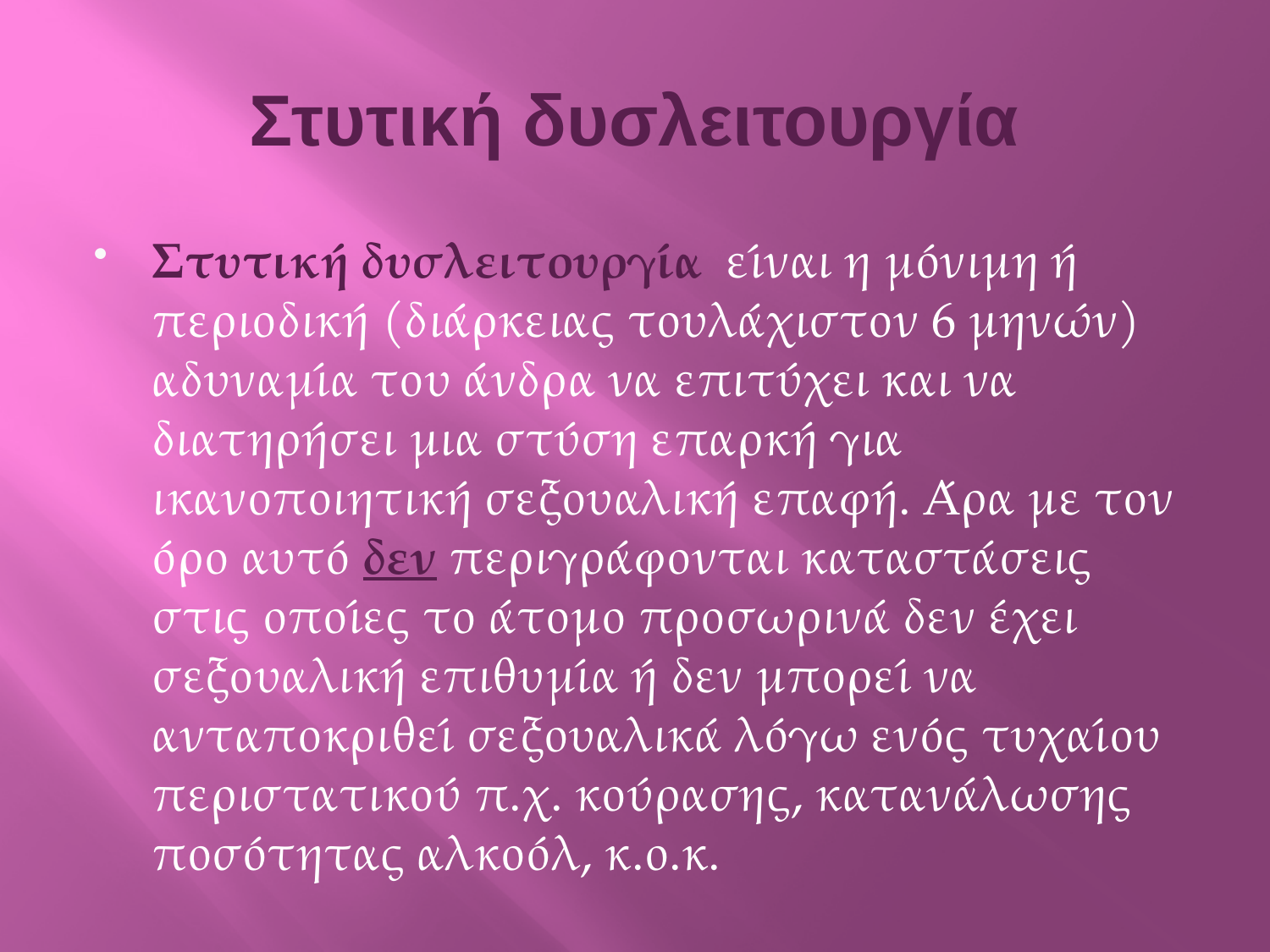

# Στυτική δυσλειτουργία
Στυτική δυσλειτουργία  είναι η μόνιμη ή περιοδική (διάρκειας τουλάχιστον 6 μηνών) αδυναμία του άνδρα να επιτύχει και να διατηρήσει μια στύση επαρκή για ικανοποιητική σεξουαλική επαφή. Άρα με τον όρο αυτό δεν περιγράφονται καταστάσεις στις οποίες το άτομο προσωρινά δεν έχει σεξουαλική επιθυμία ή δεν μπορεί να ανταποκριθεί σεξουαλικά λόγω ενός τυχαίου περιστατικού π.χ. κούρασης, κατανάλωσης ποσότητας αλκοόλ, κ.ο.κ.